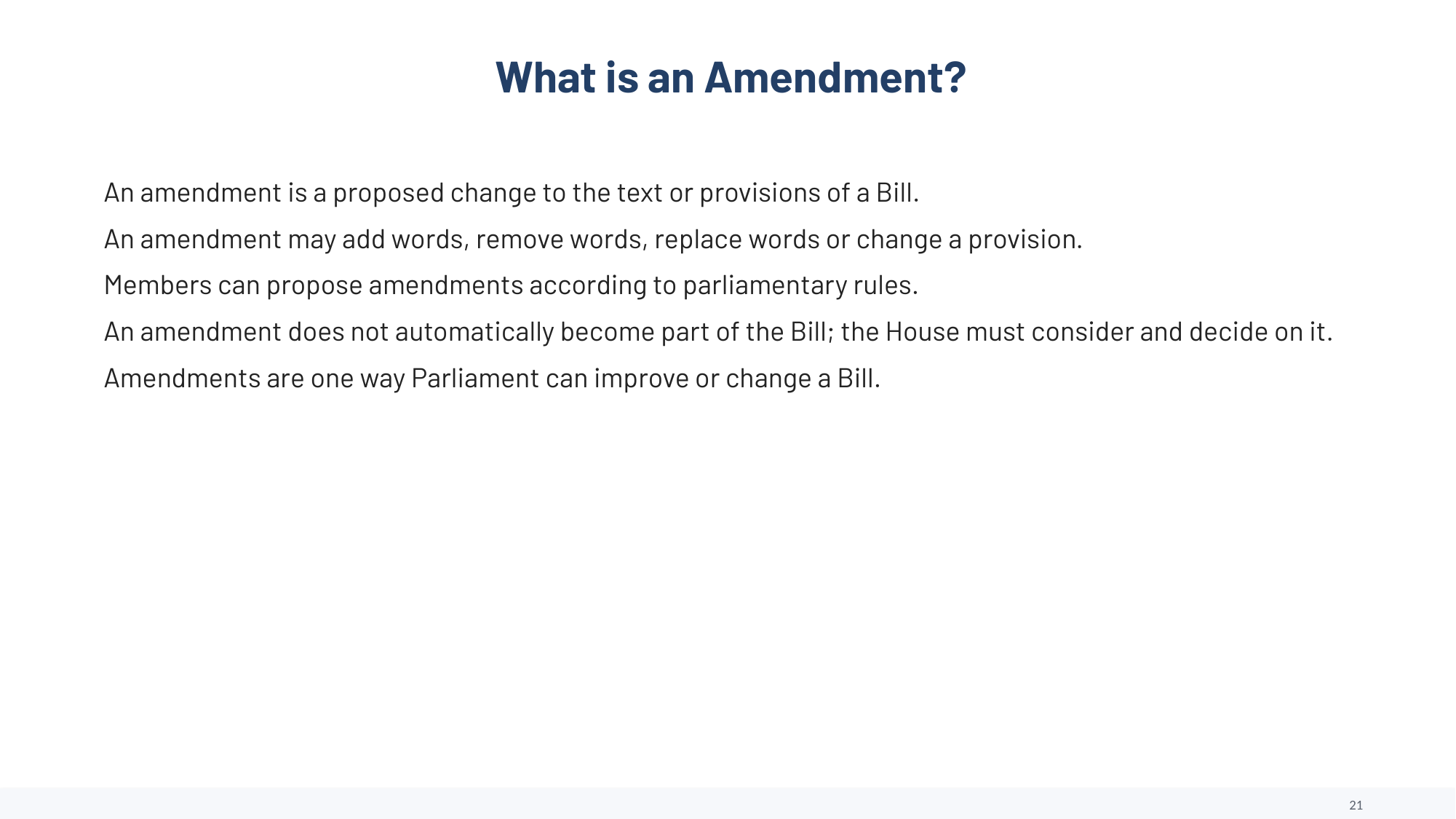

What is an Amendment?
An amendment is a proposed change to the text or provisions of a Bill.
An amendment may add words, remove words, replace words or change a provision.
Members can propose amendments according to parliamentary rules.
An amendment does not automatically become part of the Bill; the House must consider and decide on it.
Amendments are one way Parliament can improve or change a Bill.

21